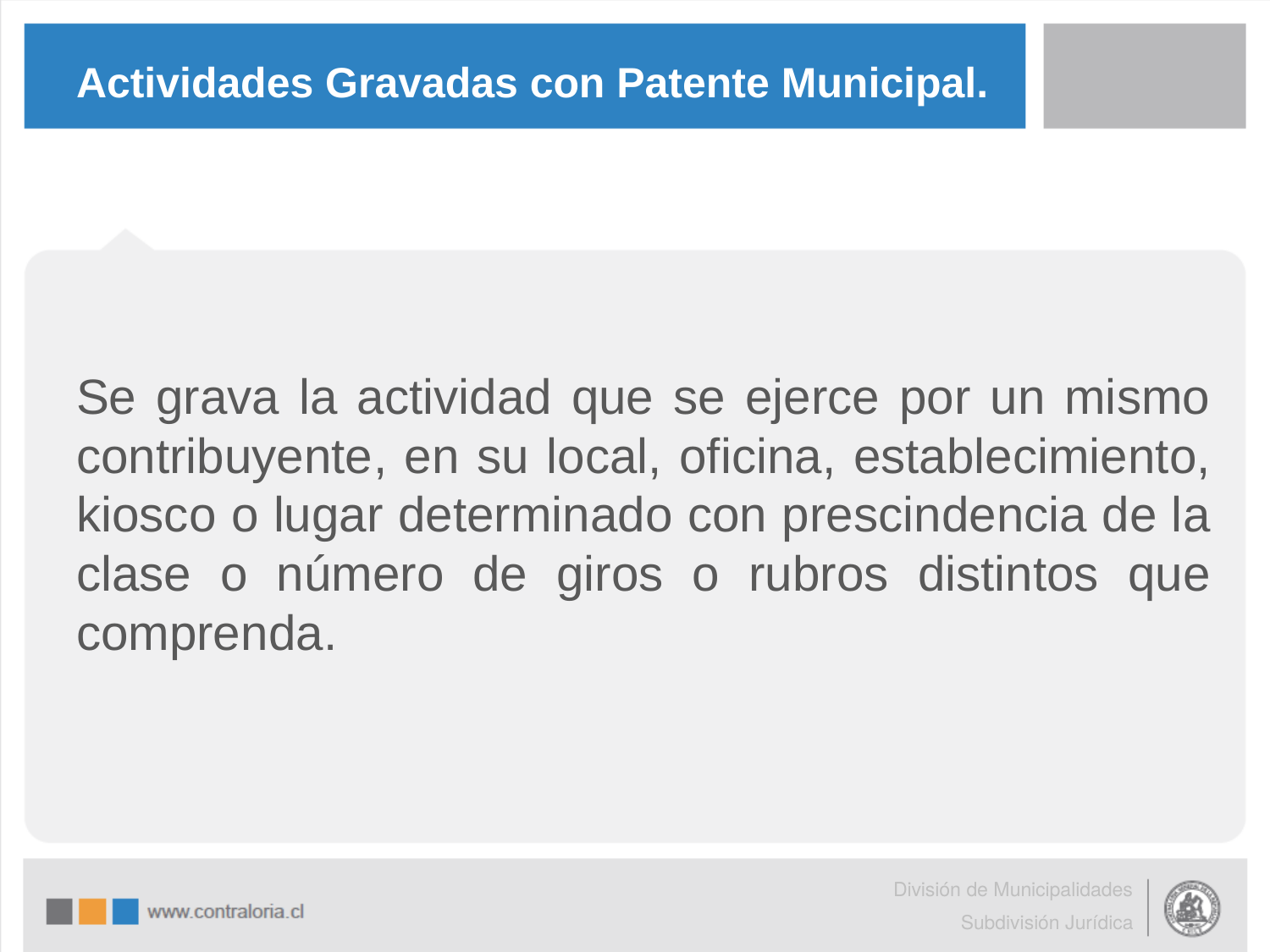

# Actividades Gravadas con Patente Municipal.

Se grava la actividad que se ejerce por un mismo contribuyente, en su local, oficina, establecimiento, kiosco o lugar determinado con prescindencia de la clase o número de giros o rubros distintos que comprenda.

División de Municipalidades

Subdivisión Jurídica